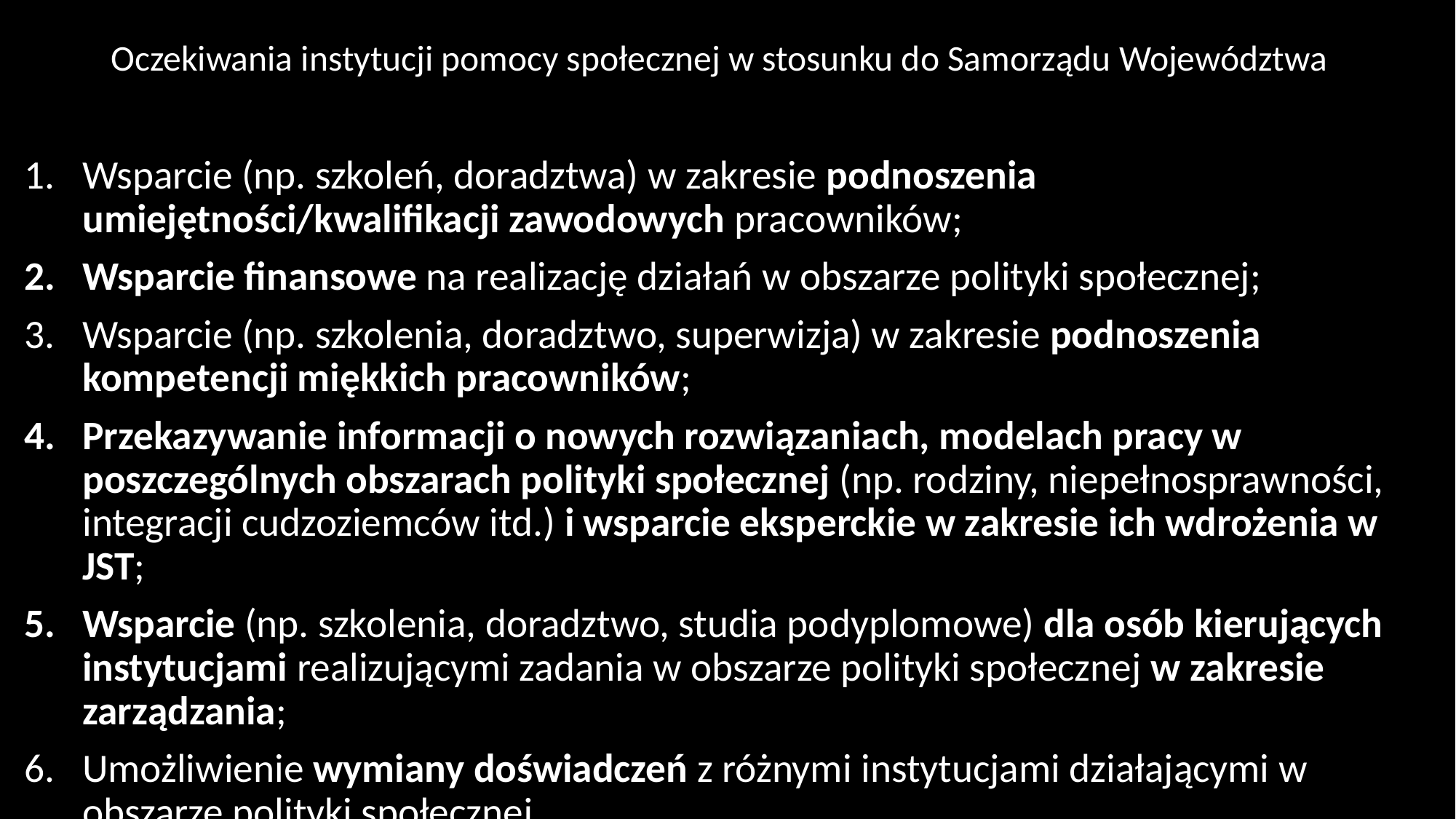

# Oczekiwania instytucji pomocy społecznej w stosunku do Samorządu Województwa
Wsparcie (np. szkoleń, doradztwa) w zakresie podnoszenia umiejętności/kwalifikacji zawodowych pracowników;
Wsparcie finansowe na realizację działań w obszarze polityki społecznej;
Wsparcie (np. szkolenia, doradztwo, superwizja) w zakresie podnoszenia kompetencji miękkich pracowników;
Przekazywanie informacji o nowych rozwiązaniach, modelach pracy w poszczególnych obszarach polityki społecznej (np. rodziny, niepełnosprawności, integracji cudzoziemców itd.) i wsparcie eksperckie w zakresie ich wdrożenia w JST;
Wsparcie (np. szkolenia, doradztwo, studia podyplomowe) dla osób kierujących instytucjami realizującymi zadania w obszarze polityki społecznej w zakresie zarządzania;
Umożliwienie wymiany doświadczeń z różnymi instytucjami działającymi w obszarze polityki społecznej.